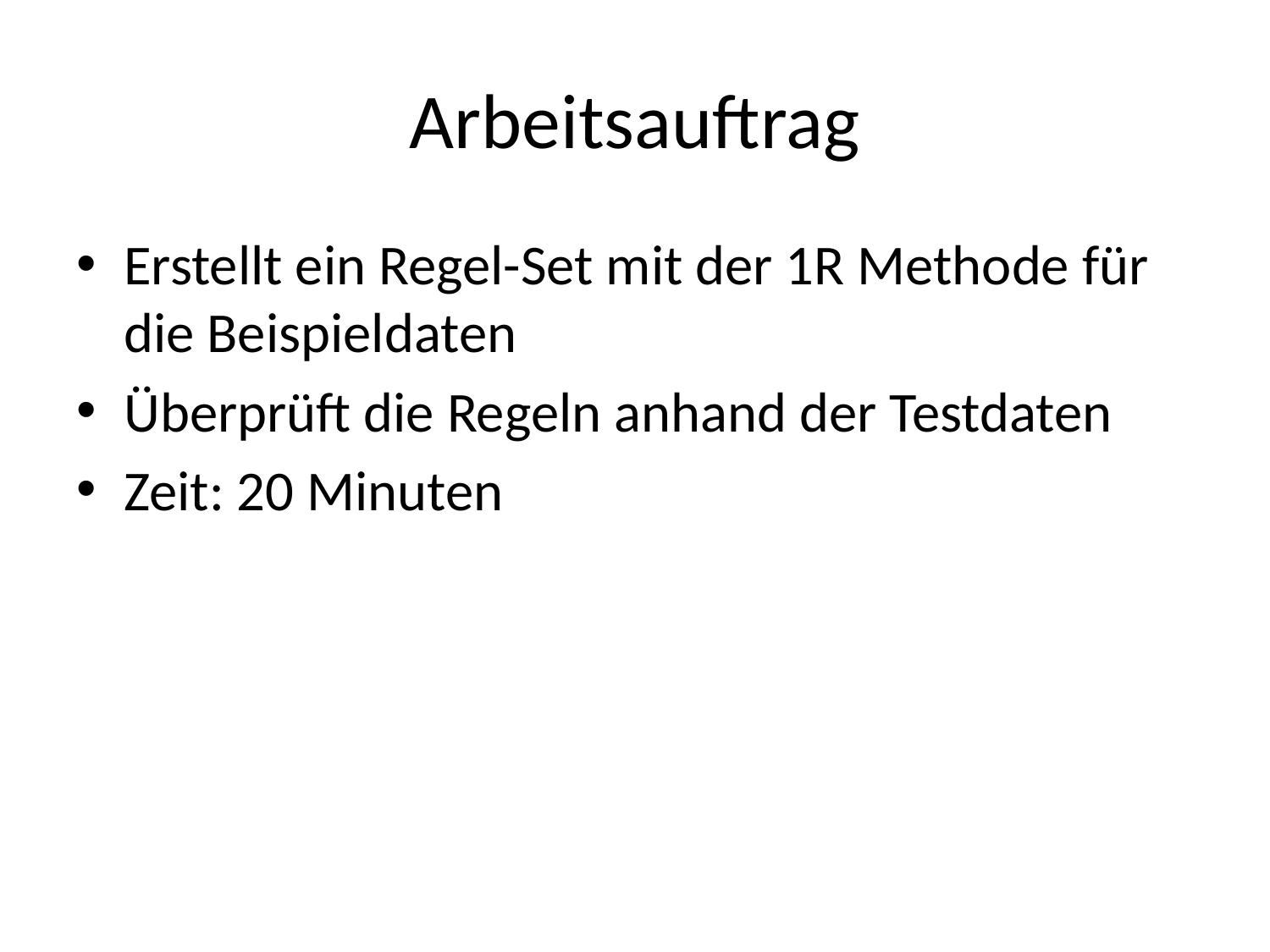

# Arbeitsauftrag
Erstellt ein Regel-Set mit der 1R Methode für die Beispieldaten
Überprüft die Regeln anhand der Testdaten
Zeit: 20 Minuten